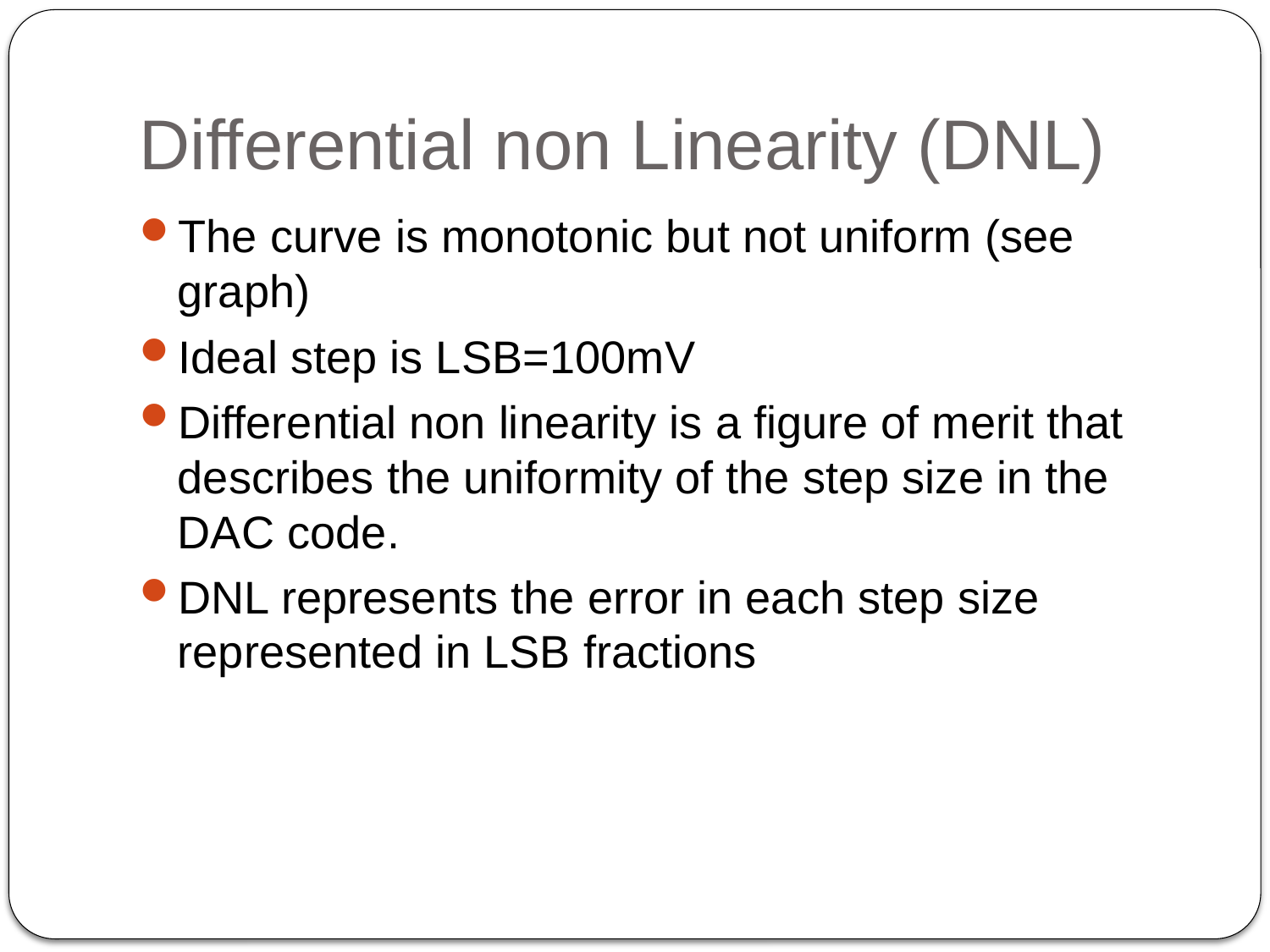

# Differential non Linearity (DNL)
The curve is monotonic but not uniform (see graph)
Ideal step is LSB=100mV
Differential non linearity is a figure of merit that describes the uniformity of the step size in the DAC code.
DNL represents the error in each step size represented in LSB fractions